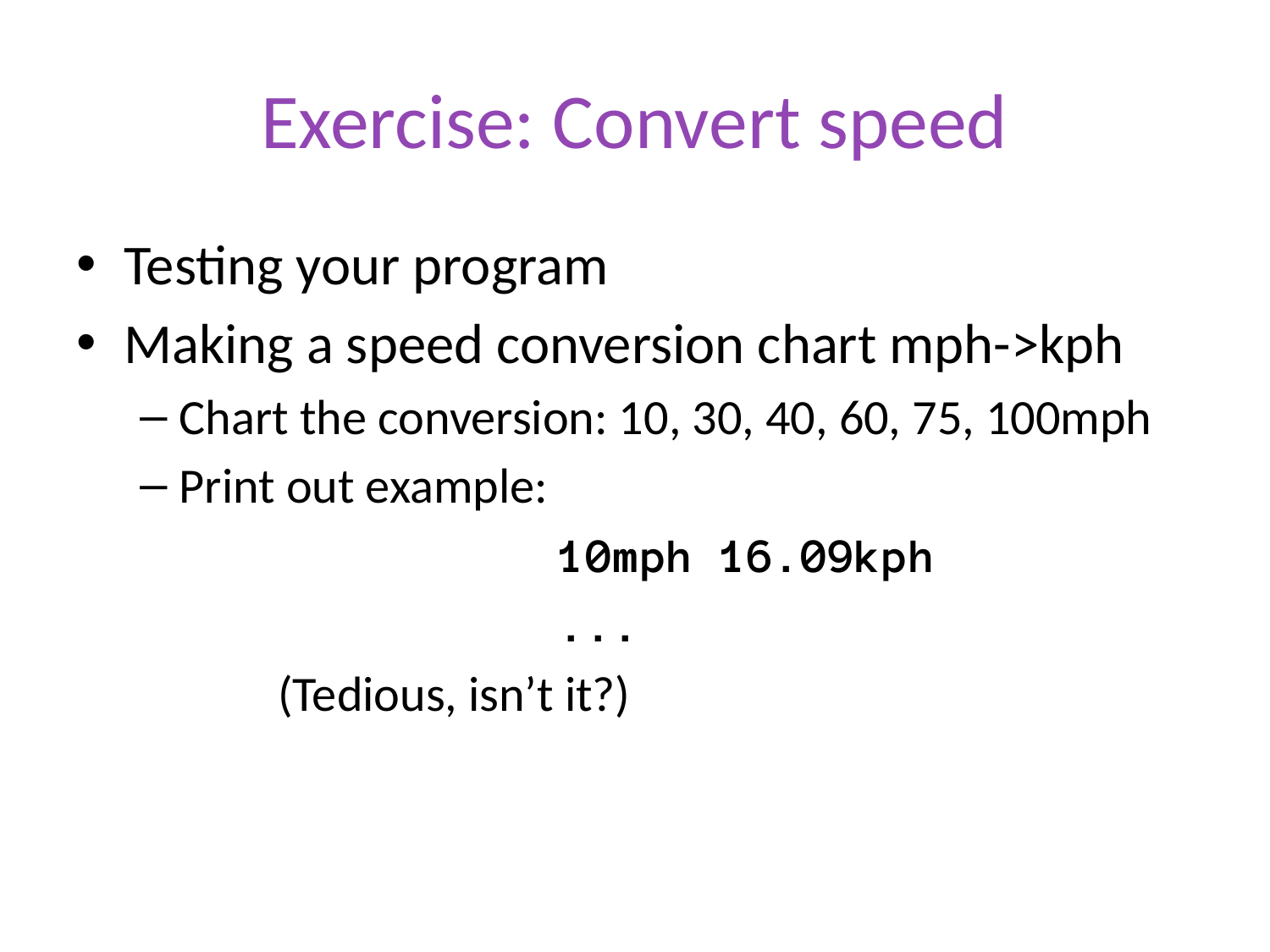

# Exercise: Convert speed
Testing your program
Making a speed conversion chart mph->kph
Chart the conversion: 10, 30, 40, 60, 75, 100mph
Print out example:
				10mph 16.09kph
				...
	 (Tedious, isn’t it?)